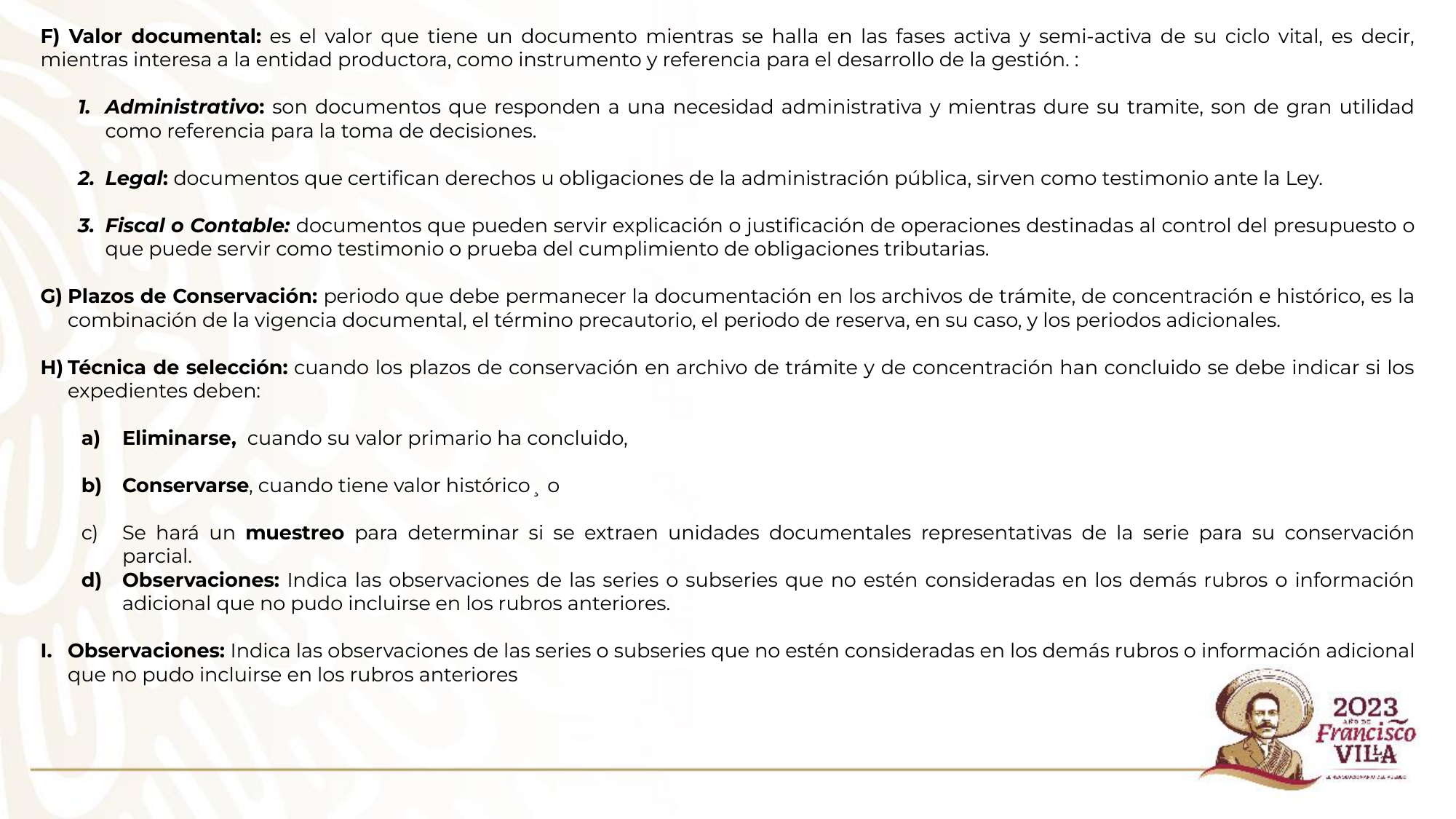

F) Valor documental: es el valor que tiene un documento mientras se halla en las fases activa y semi-activa de su ciclo vital, es decir, mientras interesa a la entidad productora, como instrumento y referencia para el desarrollo de la gestión. :

Administrativo: son documentos que responden a una necesidad administrativa y mientras dure su tramite, son de gran utilidad como referencia para la toma de decisiones.

Legal: documentos que certifican derechos u obligaciones de la administración pública, sirven como testimonio ante la Ley.

Fiscal o Contable: documentos que pueden servir explicación o justificación de operaciones destinadas al control del presupuesto o que puede servir como testimonio o prueba del cumplimiento de obligaciones tributarias.

Plazos de Conservación: periodo que debe permanecer la documentación en los archivos de trámite, de concentración e histórico, es la combinación de la vigencia documental, el término precautorio, el periodo de reserva, en su caso, y los periodos adicionales.

Técnica de selección: cuando los plazos de conservación en archivo de trámite y de concentración han concluido se debe indicar si los expedientes deben:

Eliminarse,  cuando su valor primario ha concluido,

Conservarse, cuando tiene valor histórico¸ o

Se hará un muestreo para determinar si se extraen unidades documentales representativas de la serie para su conservación parcial.
Observaciones: Indica las observaciones de las series o subseries que no estén consideradas en los demás rubros o información adicional que no pudo incluirse en los rubros anteriores.

Observaciones: Indica las observaciones de las series o subseries que no estén consideradas en los demás rubros o información adicional que no pudo incluirse en los rubros anteriores